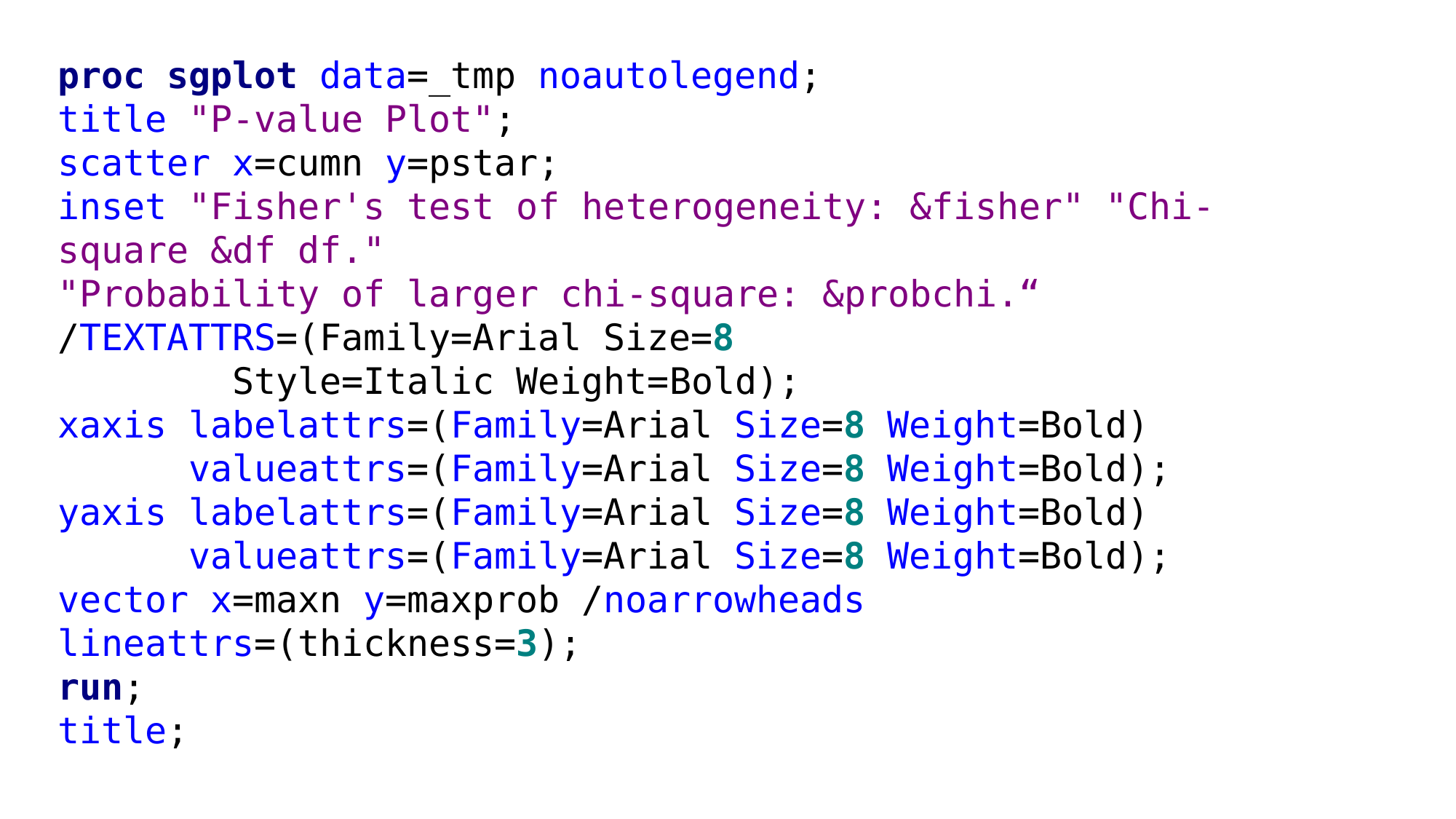

proc sgplot data=_tmp noautolegend;
title "P-value Plot";
scatter x=cumn y=pstar;
inset "Fisher's test of heterogeneity: &fisher" "Chi-square &df df."
"Probability of larger chi-square: &probchi.“ 	/TEXTATTRS=(Family=Arial Size=8
        Style=Italic Weight=Bold);
xaxis labelattrs=(Family=Arial Size=8 Weight=Bold)
      valueattrs=(Family=Arial Size=8 Weight=Bold);
yaxis labelattrs=(Family=Arial Size=8 Weight=Bold)
      valueattrs=(Family=Arial Size=8 Weight=Bold);
vector x=maxn y=maxprob /noarrowheads lineattrs=(thickness=3);
run;
title;